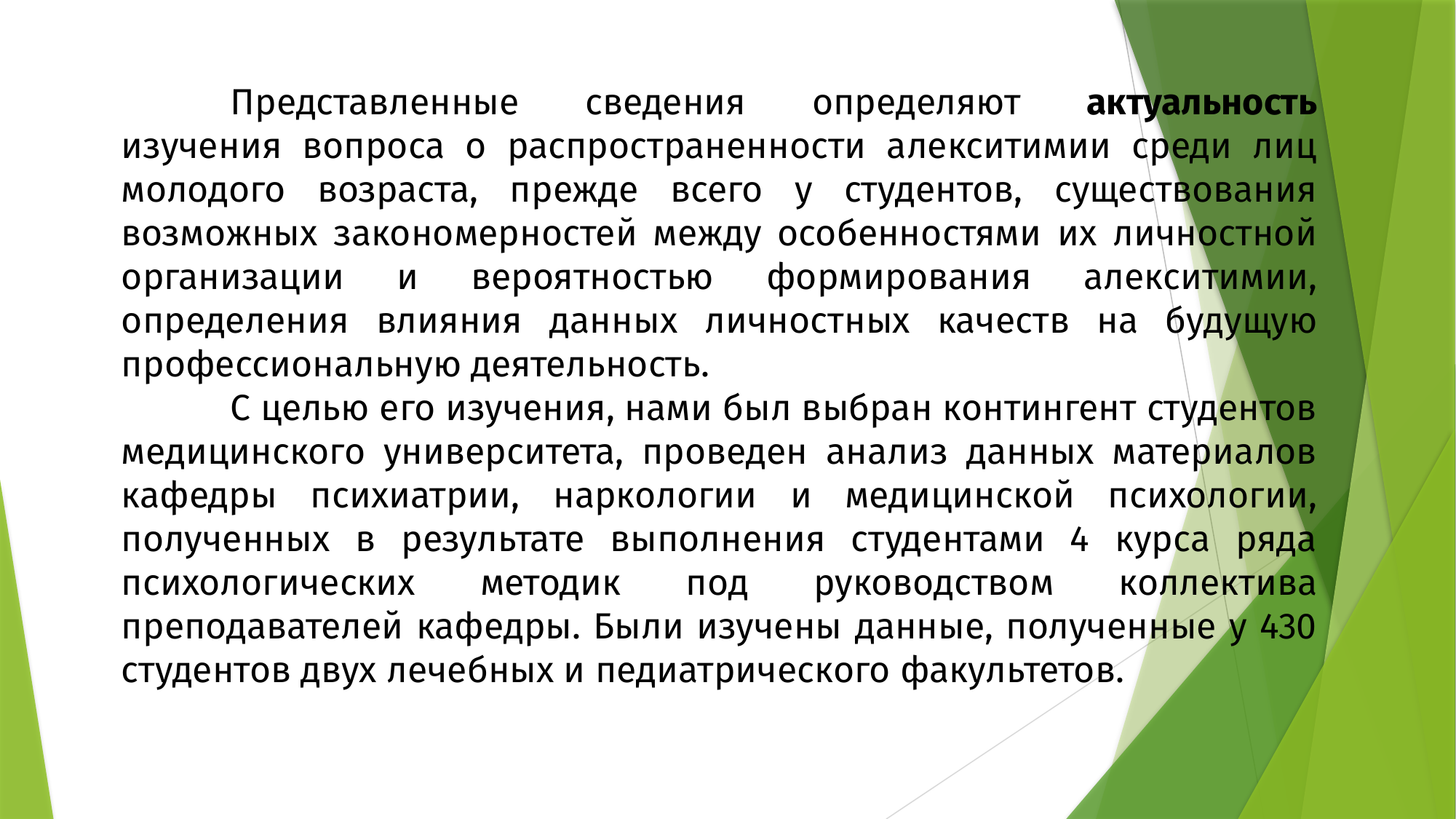

Представленные сведения определяют актуальность изучения вопроса о распространенности алекситимии среди лиц молодого возраста, прежде всего у студентов, существования возможных закономерностей между особенностями их личностной организации и вероятностью формирования алекситимии, определения влияния данных личностных качеств на будущую профессиональную деятельность.
	С целью его изучения, нами был выбран контингент студентов медицинского университета, проведен анализ данных материалов кафедры психиатрии, наркологии и медицинской психологии, полученных в результате выполнения студентами 4 курса ряда психологических методик под руководством коллектива преподавателей кафедры. Были изучены данные, полученные у 430 студентов двух лечебных и педиатрического факультетов.